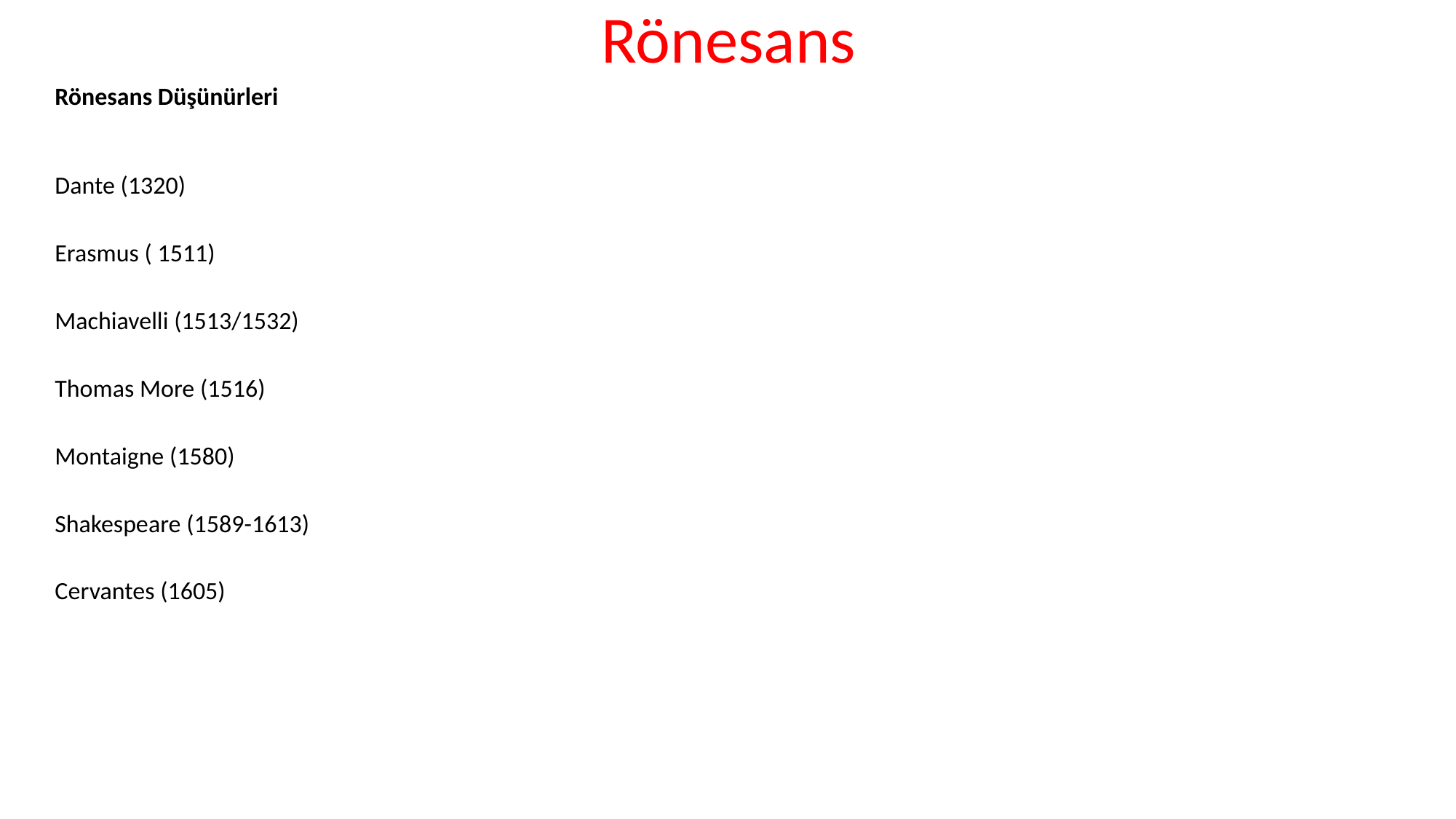

# Rönesans
Rönesans Düşünürleri

Dante (1320)

Erasmus ( 1511)

Machiavelli (1513/1532)

Thomas More (1516)

Montaigne (1580)

Shakespeare (1589-1613)

Cervantes (1605)